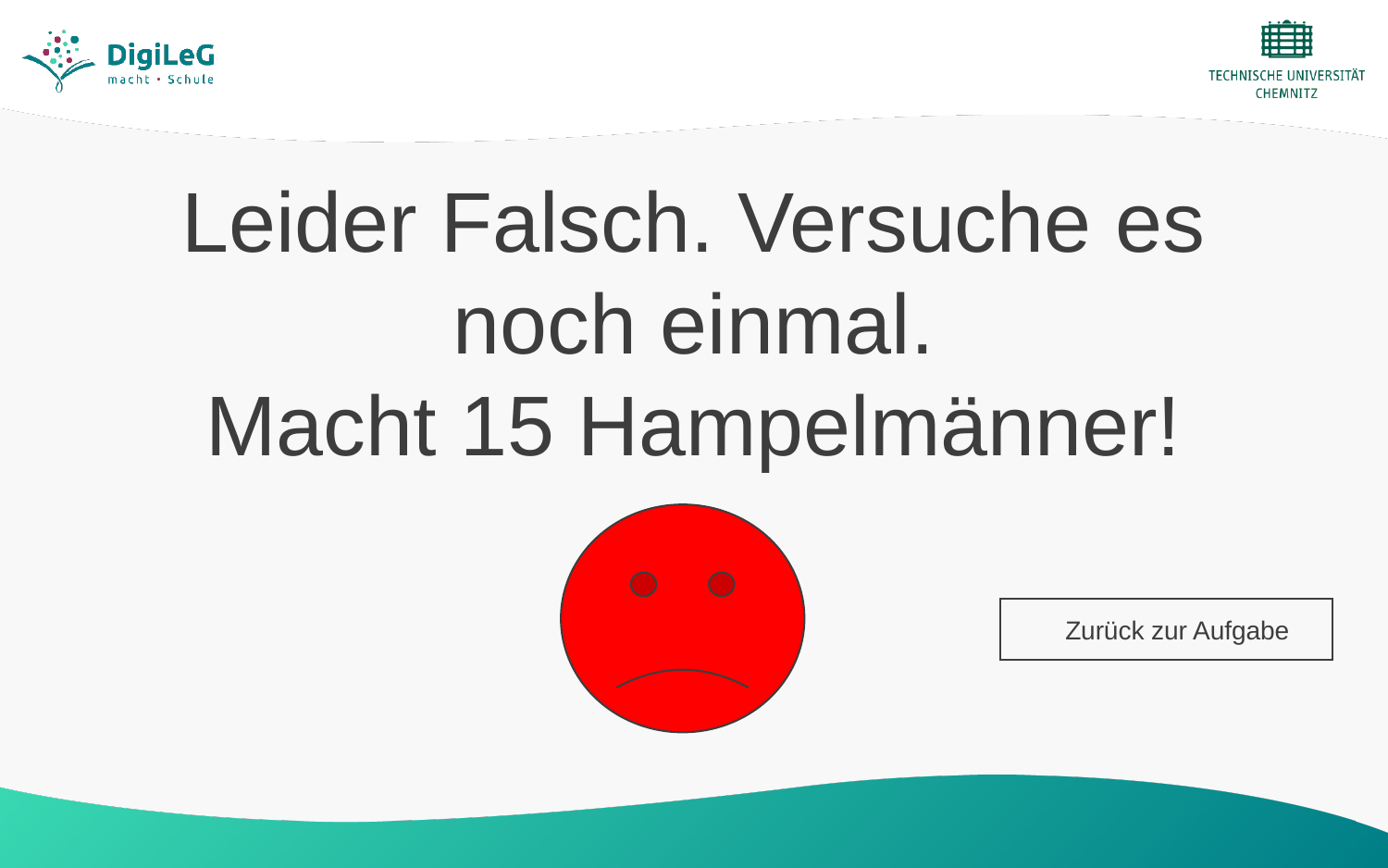

# Leider Falsch. Versuche es noch einmal. Macht 15 Hampelmänner!

Zurück zur Aufgabe